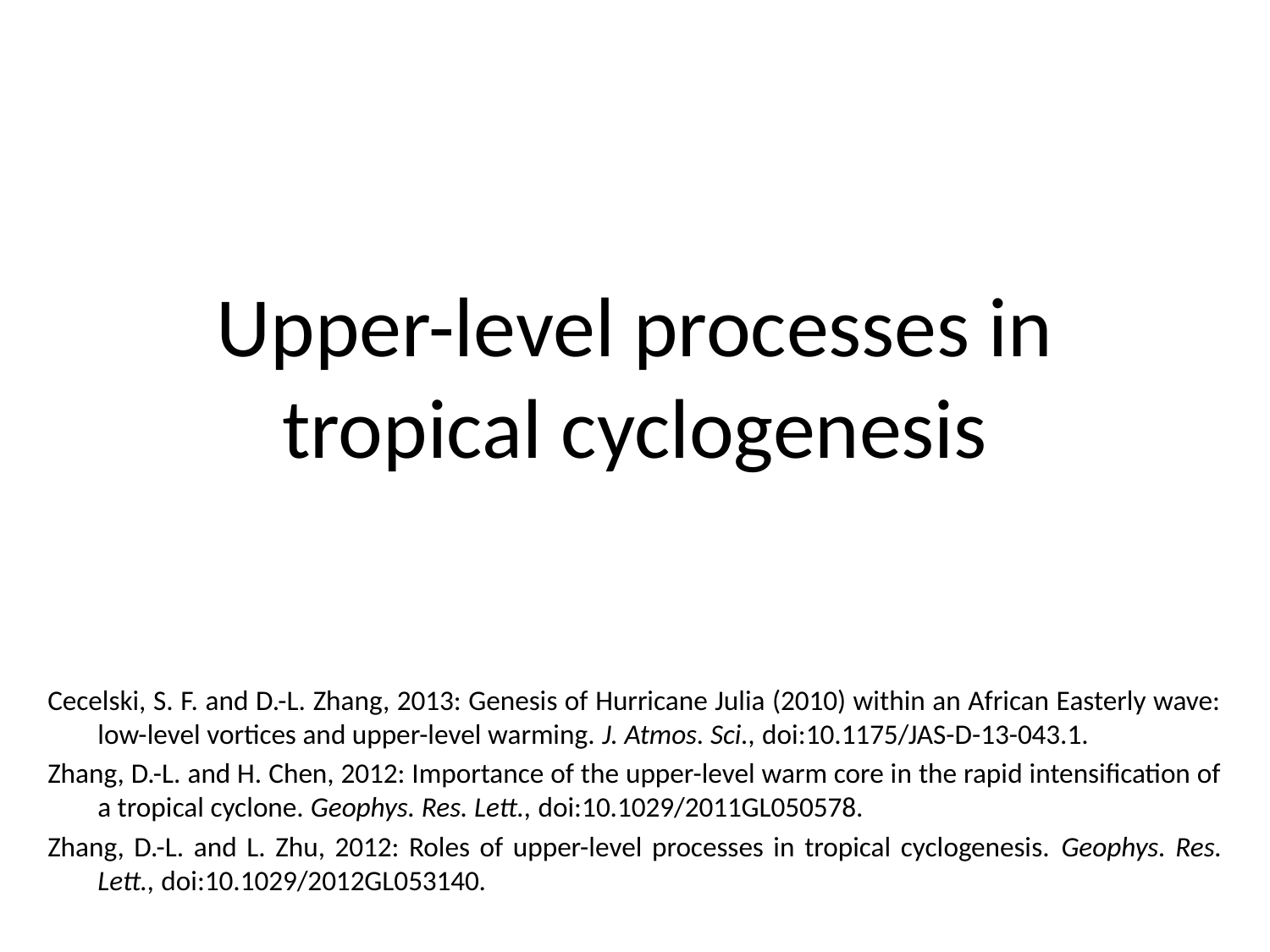

# Upper-level processes in tropical cyclogenesis
Cecelski, S. F. and D.-L. Zhang, 2013: Genesis of Hurricane Julia (2010) within an African Easterly wave: low-level vortices and upper-level warming. J. Atmos. Sci., doi:10.1175/JAS-D-13-043.1.
Zhang, D.-L. and H. Chen, 2012: Importance of the upper-level warm core in the rapid intensification of a tropical cyclone. Geophys. Res. Lett., doi:10.1029/2011GL050578.
Zhang, D.-L. and L. Zhu, 2012: Roles of upper-level processes in tropical cyclogenesis. Geophys. Res. Lett., doi:10.1029/2012GL053140.